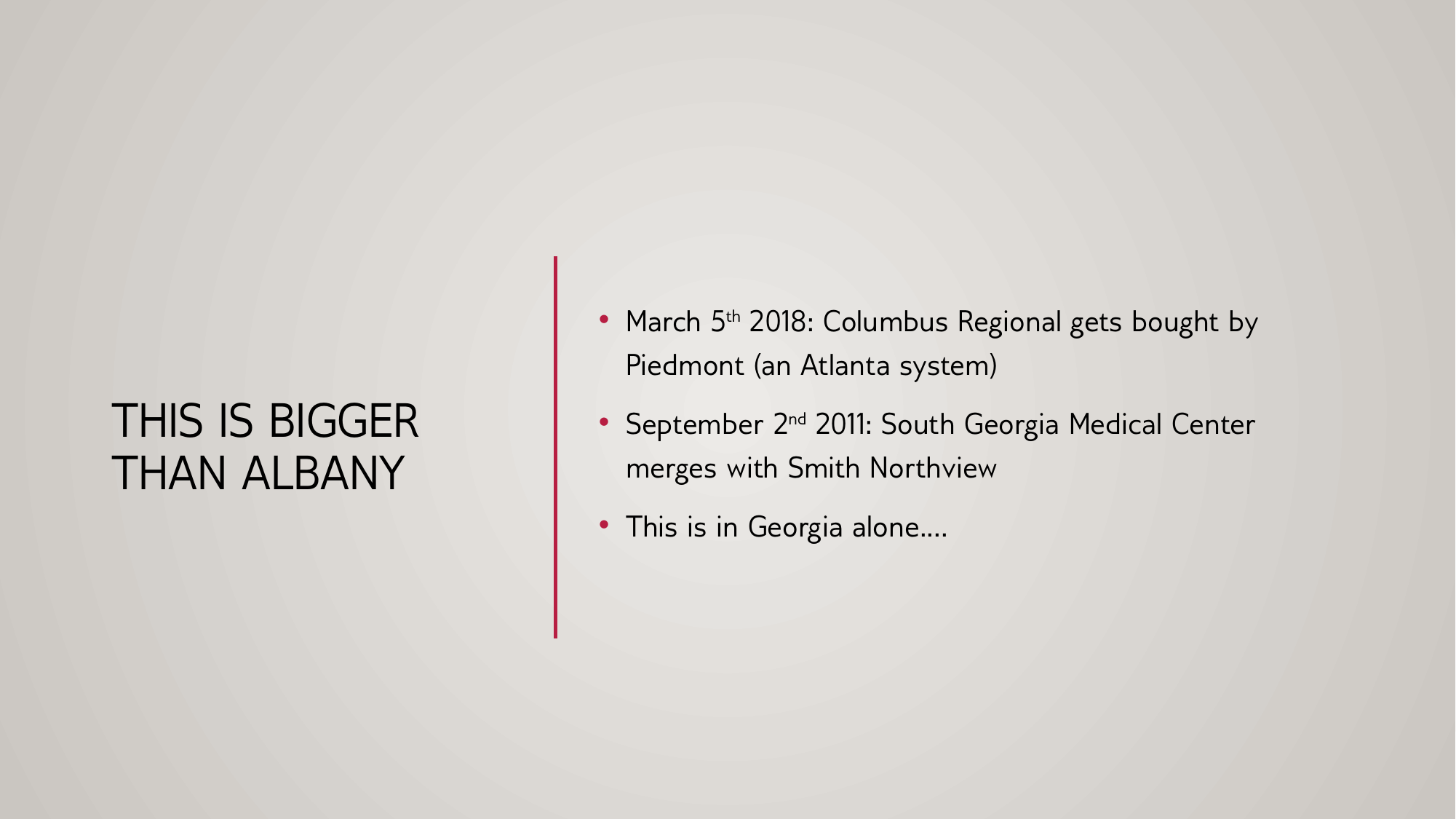

# This Is Bigger than Albany
March 5th 2018: Columbus Regional gets bought by Piedmont (an Atlanta system)
September 2nd 2011: South Georgia Medical Center merges with Smith Northview
This is in Georgia alone....